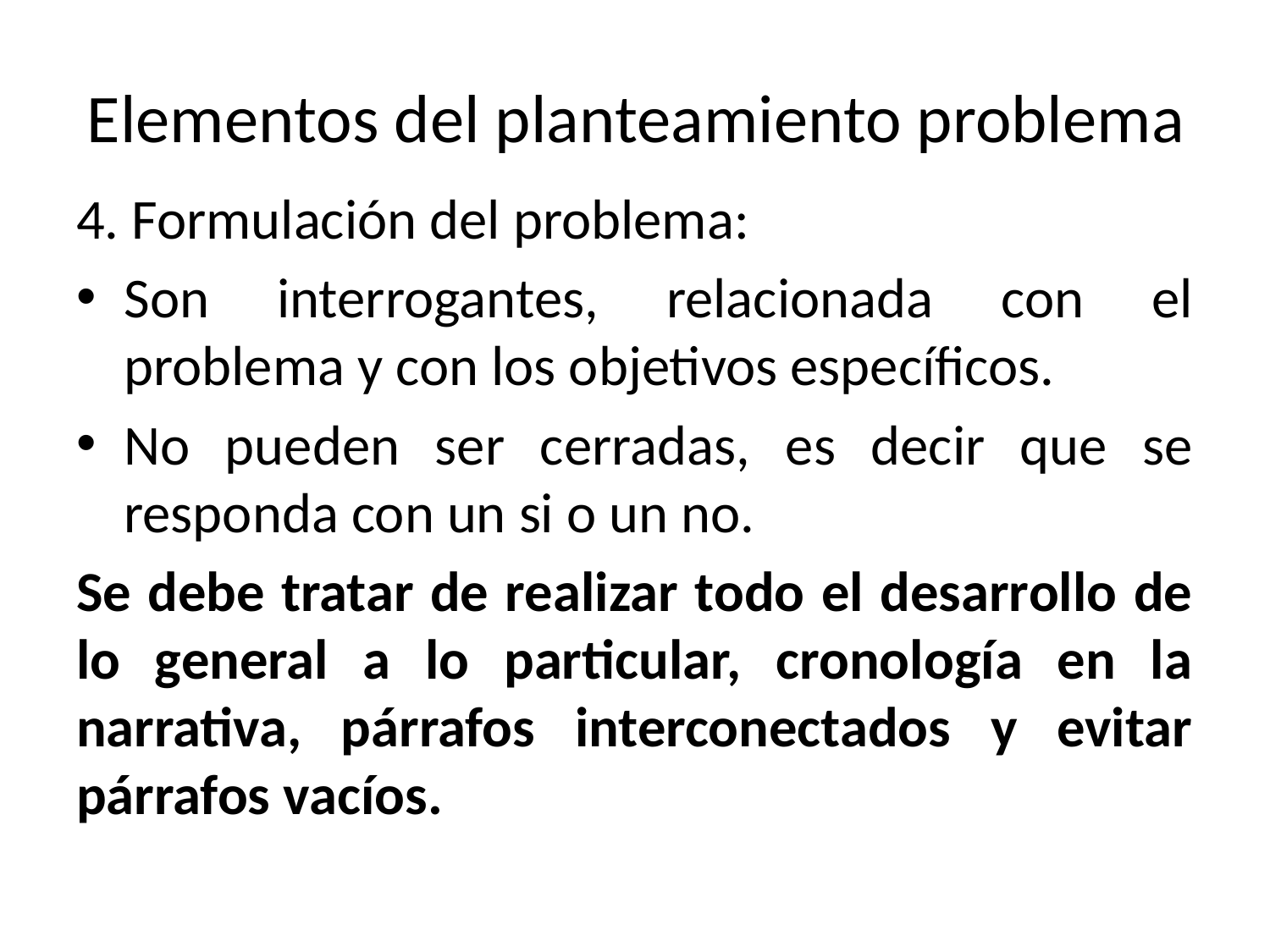

# Elementos del planteamiento problema
4. Formulación del problema:
Son interrogantes, relacionada con el problema y con los objetivos específicos.
No pueden ser cerradas, es decir que se responda con un si o un no.
Se debe tratar de realizar todo el desarrollo de lo general a lo particular, cronología en la narrativa, párrafos interconectados y evitar párrafos vacíos.